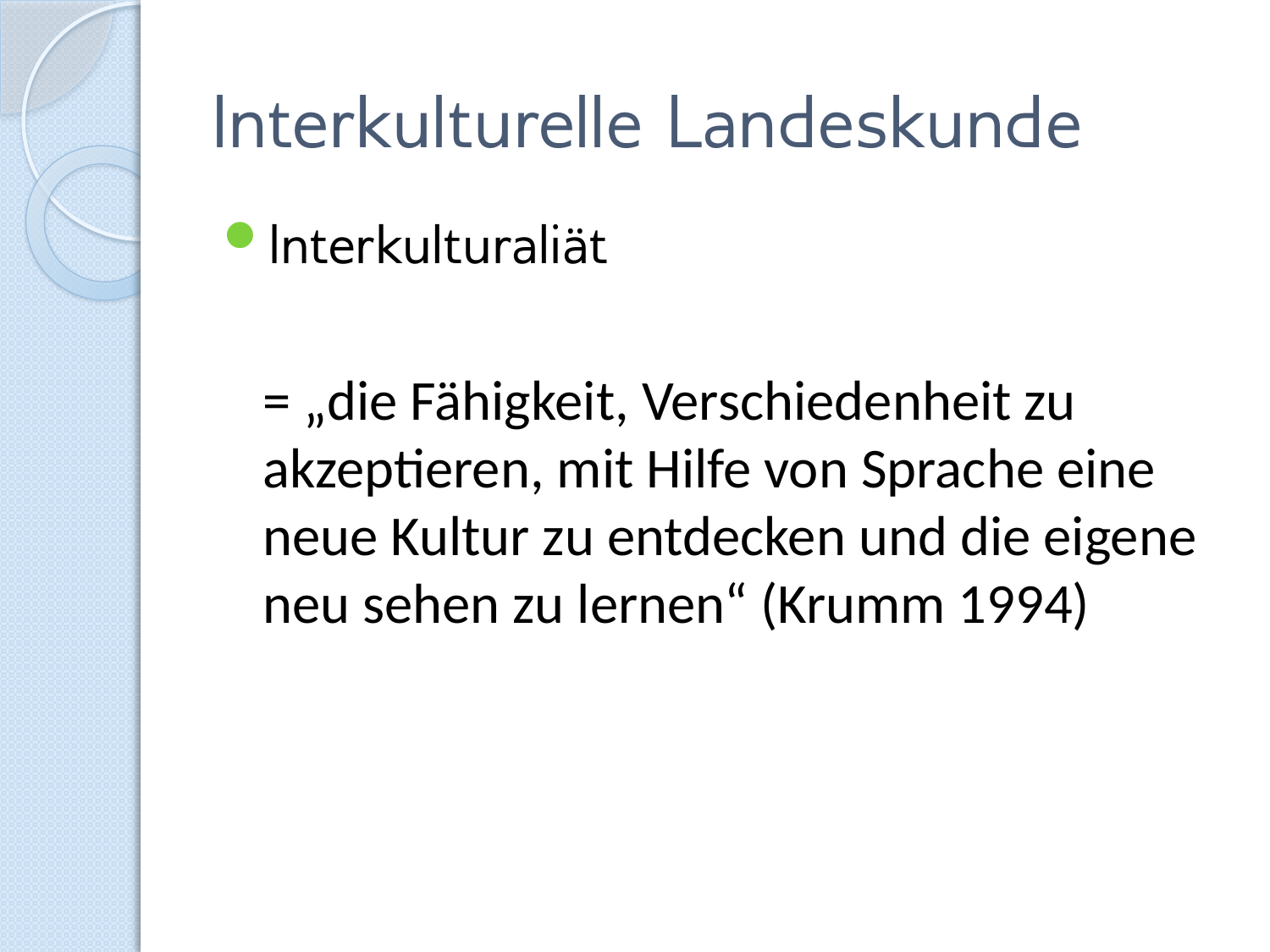

# Interkulturelle Landeskunde
Interkulturaliät

	= „die Fähigkeit, Verschiedenheit zu akzeptieren, mit Hilfe von Sprache eine neue Kultur zu entdecken und die eigene neu sehen zu lernen“ (Krumm 1994)